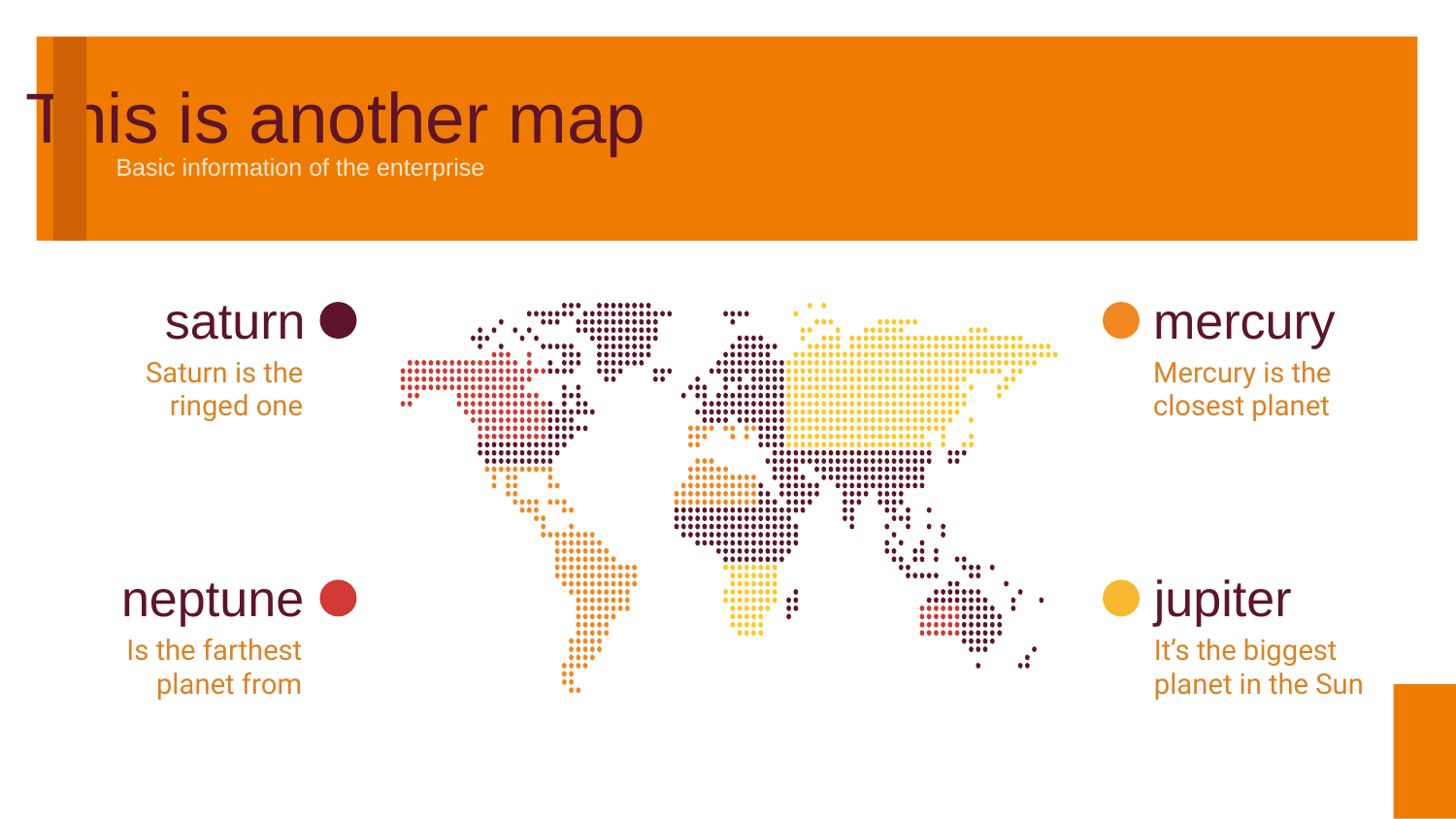

This is another map
Basic information of the enterprise
mercury
saturn

Mercury is the closest planet
Saturn is the ringed one
neptune
jupiter

It’s the biggest planet in the Sun
Is the farthest planet from